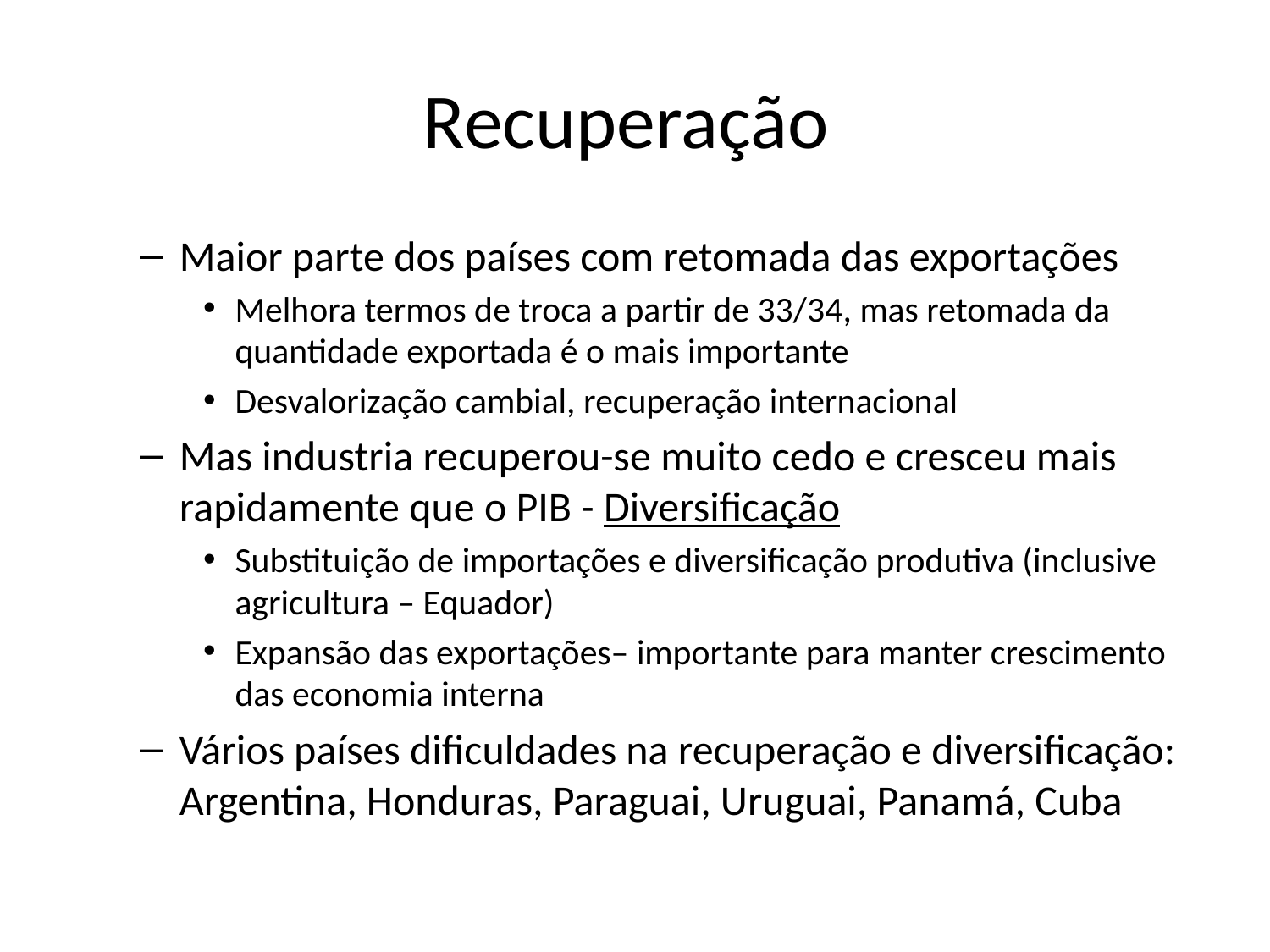

# Recuperação
Maior parte dos países com retomada das exportações
Melhora termos de troca a partir de 33/34, mas retomada da quantidade exportada é o mais importante
Desvalorização cambial, recuperação internacional
Mas industria recuperou-se muito cedo e cresceu mais rapidamente que o PIB - Diversificação
Substituição de importações e diversificação produtiva (inclusive agricultura – Equador)
Expansão das exportações– importante para manter crescimento das economia interna
Vários países dificuldades na recuperação e diversificação: Argentina, Honduras, Paraguai, Uruguai, Panamá, Cuba